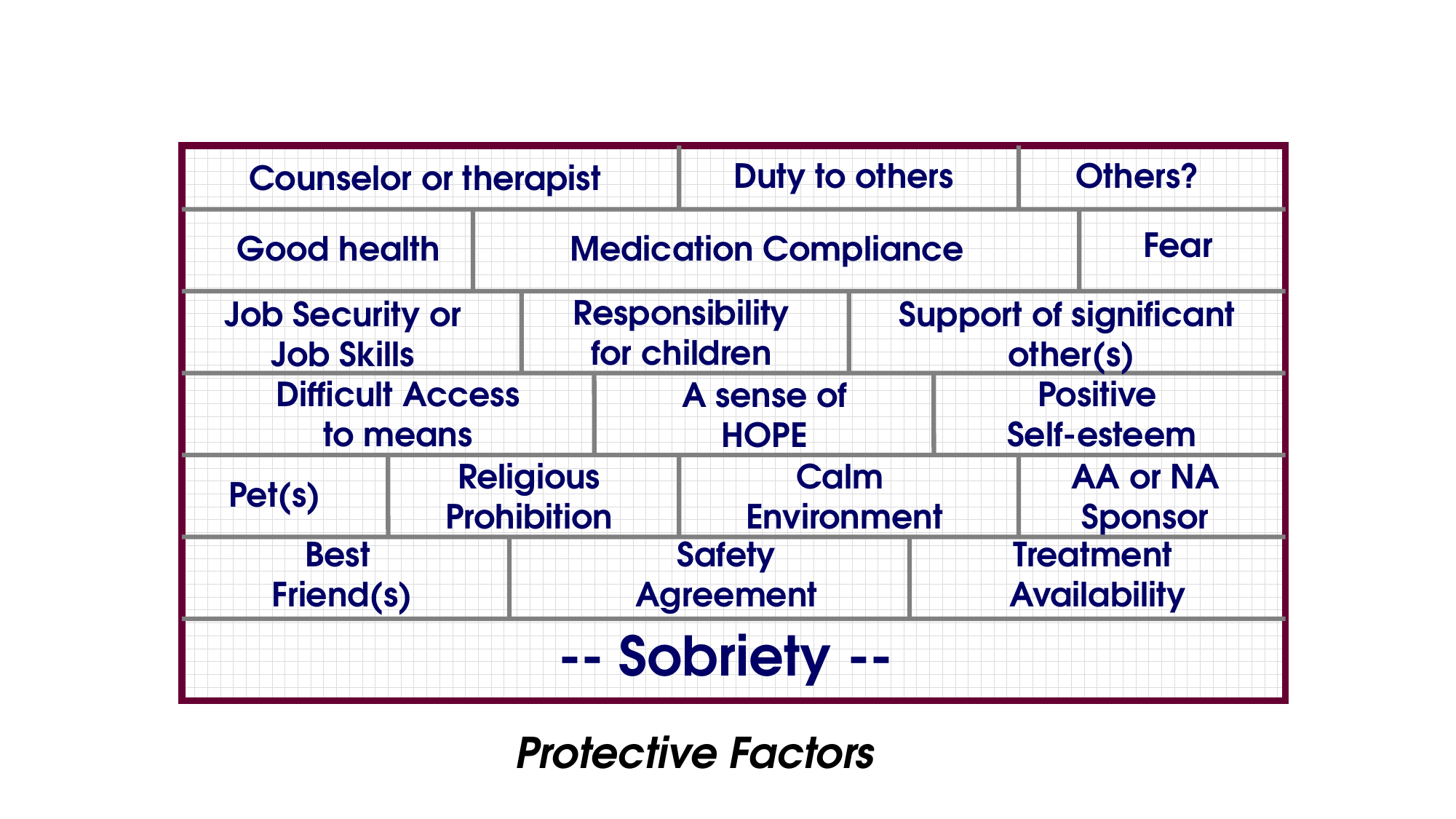

Wall of Resistance to Suicide

Duty to others
Others?
Counselor or therapist

Fear
Good health
Medication Compliance
Responsibility
for children
Job Security or
Job Skills
Support of significant
other(s)

Difficult Access
to means
Positive
Self-esteem
A sense of
HOPE

Religious
Prohibition
Calm
Environment
AA or NA
Sponsor

Pet(s)
Best
Friend(s)
Safety
Agreement
Treatment
Availability

-- Sobriety --

Protective Factors